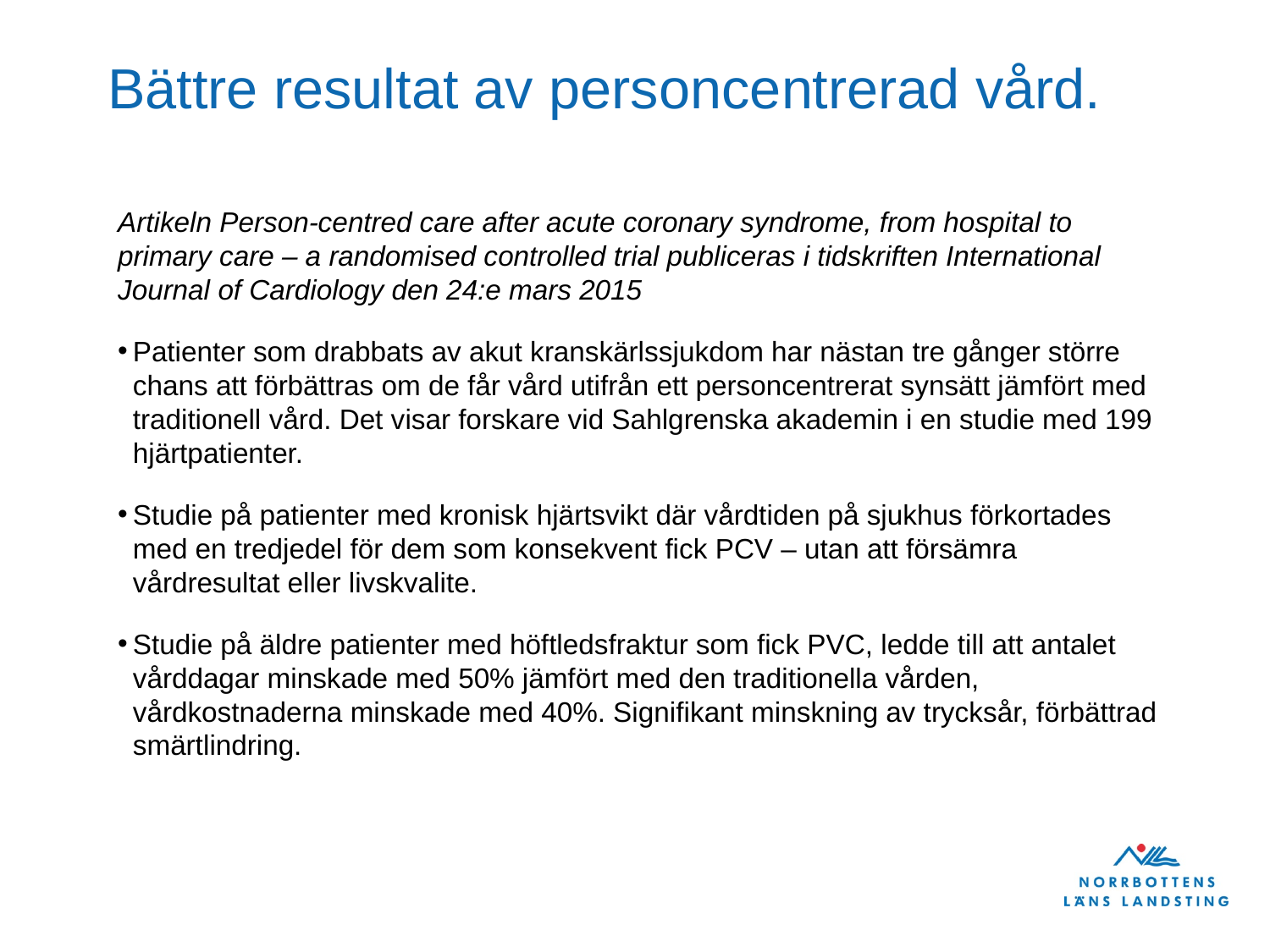

# Bättre resultat av personcentrerad vård.

Artikeln Person-centred care after acute coronary syndrome, from hospital to   primary care – a randomised controlled trial publiceras i tidskriften International Journal of Cardiology den 24:e mars 2015
Patienter som drabbats av akut kranskärlssjukdom har nästan tre gånger större chans att förbättras om de får vård utifrån ett personcentrerat synsätt jämfört med traditionell vård. Det visar forskare vid Sahlgrenska akademin i en studie med 199 hjärtpatienter.
Studie på patienter med kronisk hjärtsvikt där vårdtiden på sjukhus förkortades med en tredjedel för dem som konsekvent fick PCV – utan att försämra vårdresultat eller livskvalite.
Studie på äldre patienter med höftledsfraktur som fick PVC, ledde till att antalet vårddagar minskade med 50% jämfört med den traditionella vården, vårdkostnaderna minskade med 40%. Signifikant minskning av trycksår, förbättrad smärtlindring.